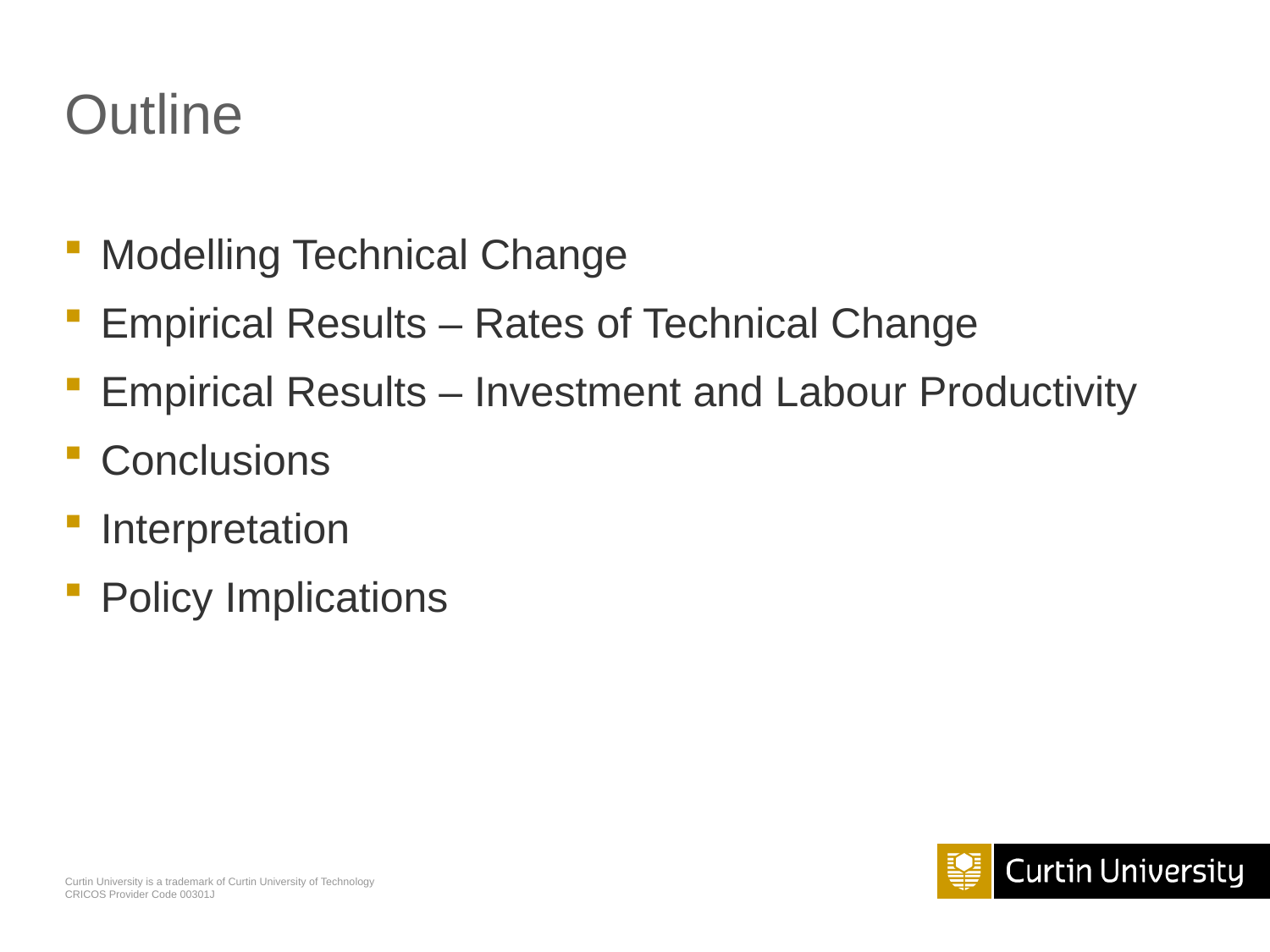

# Outline
Modelling Technical Change
Empirical Results – Rates of Technical Change
Empirical Results – Investment and Labour Productivity
Conclusions
Interpretation
Policy Implications